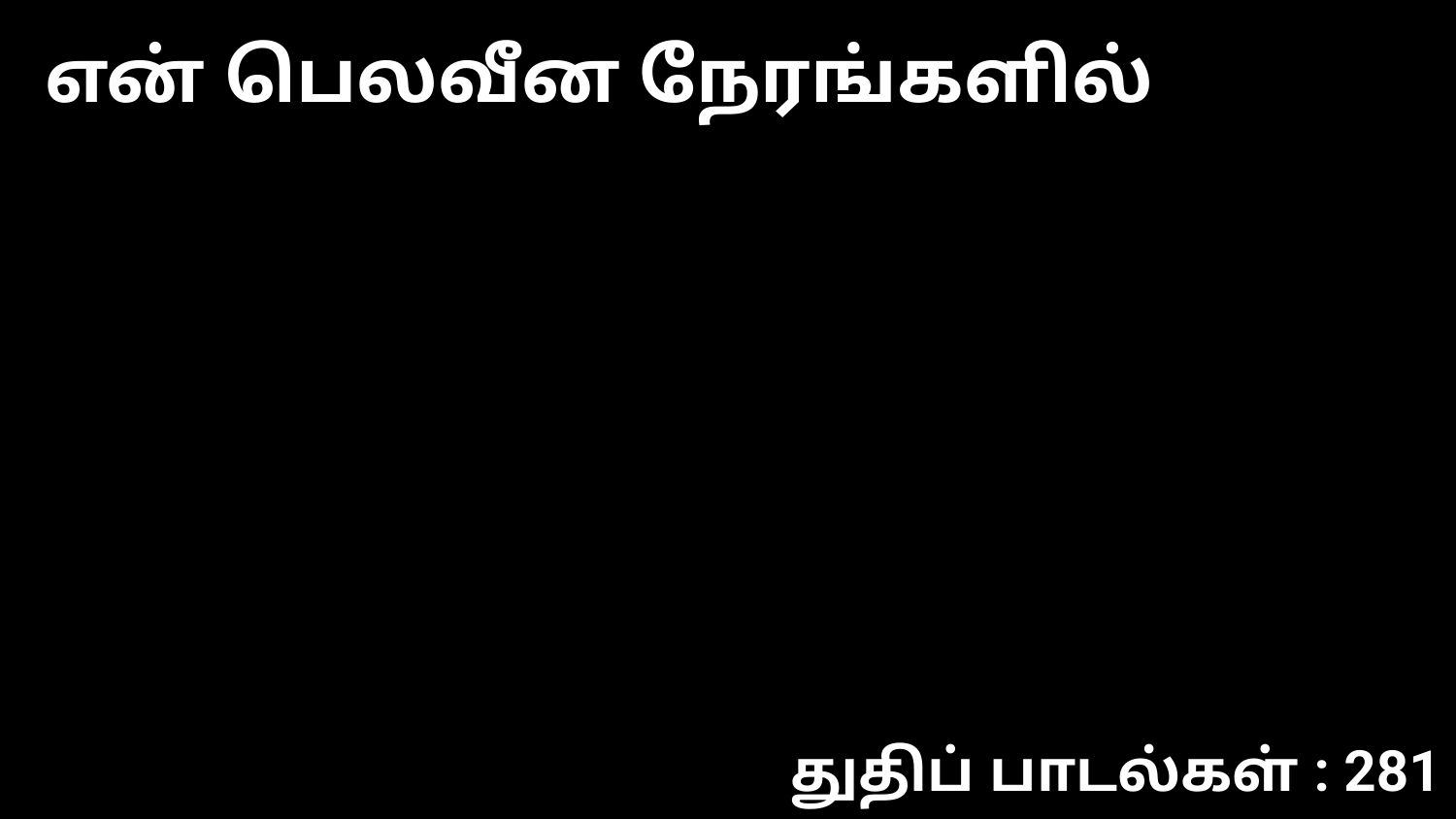

என் பெலவீன நேரங்களில்
துதிப் பாடல்கள் : 281